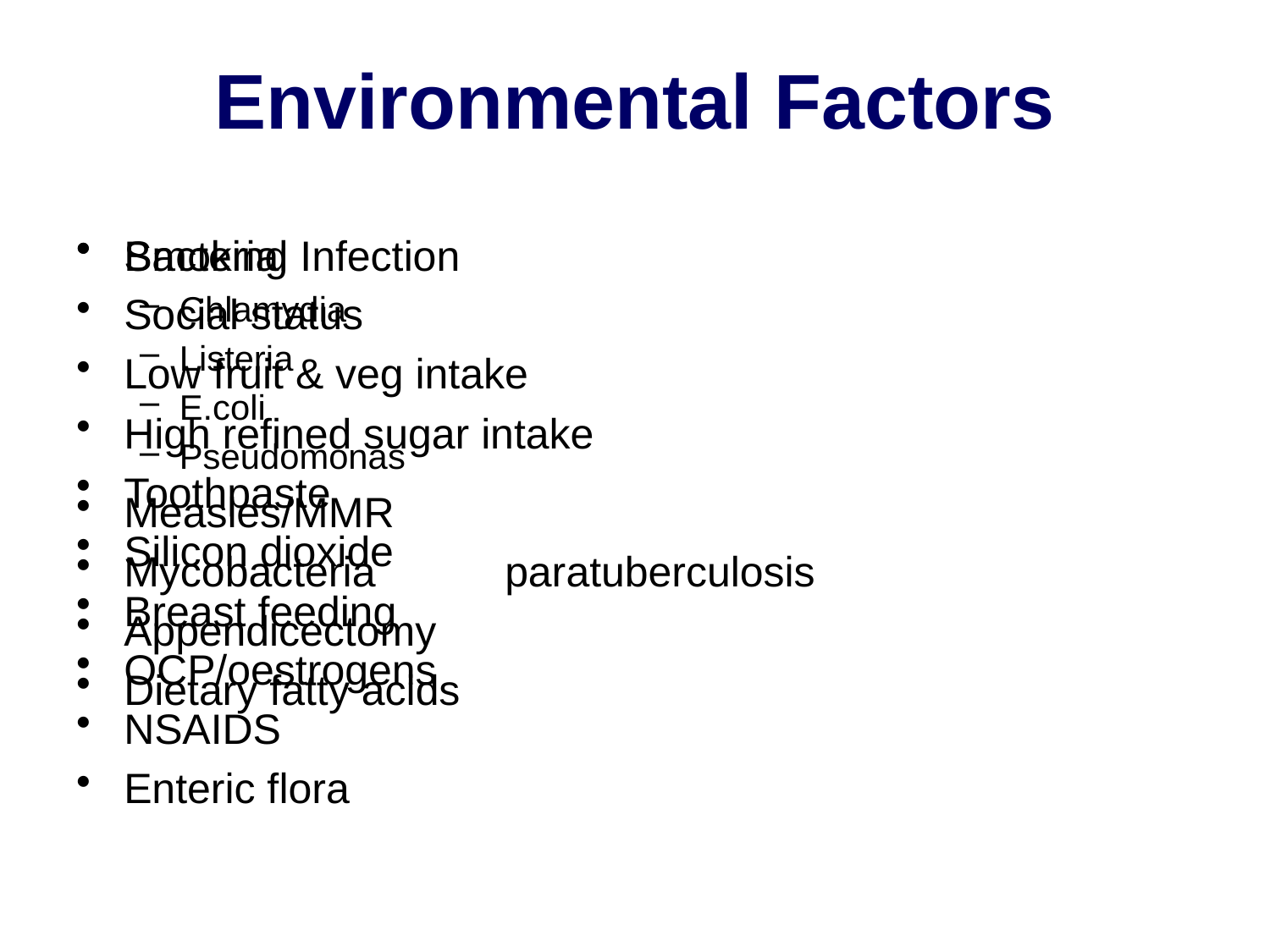

# Environmental Factors
Smoking
Social status
Low fruit & veg intake
High refined sugar intake
Toothpaste
Silicon dioxide
Breast feeding
OCP/oestrogens
NSAIDS
Enteric flora

Bacterial Infection
Chlamydia
Listeria
E.coli
Pseudomonas
Measles/MMR
Mycobacteria 	paratuberculosis
Appendicectomy
Dietary fatty acids